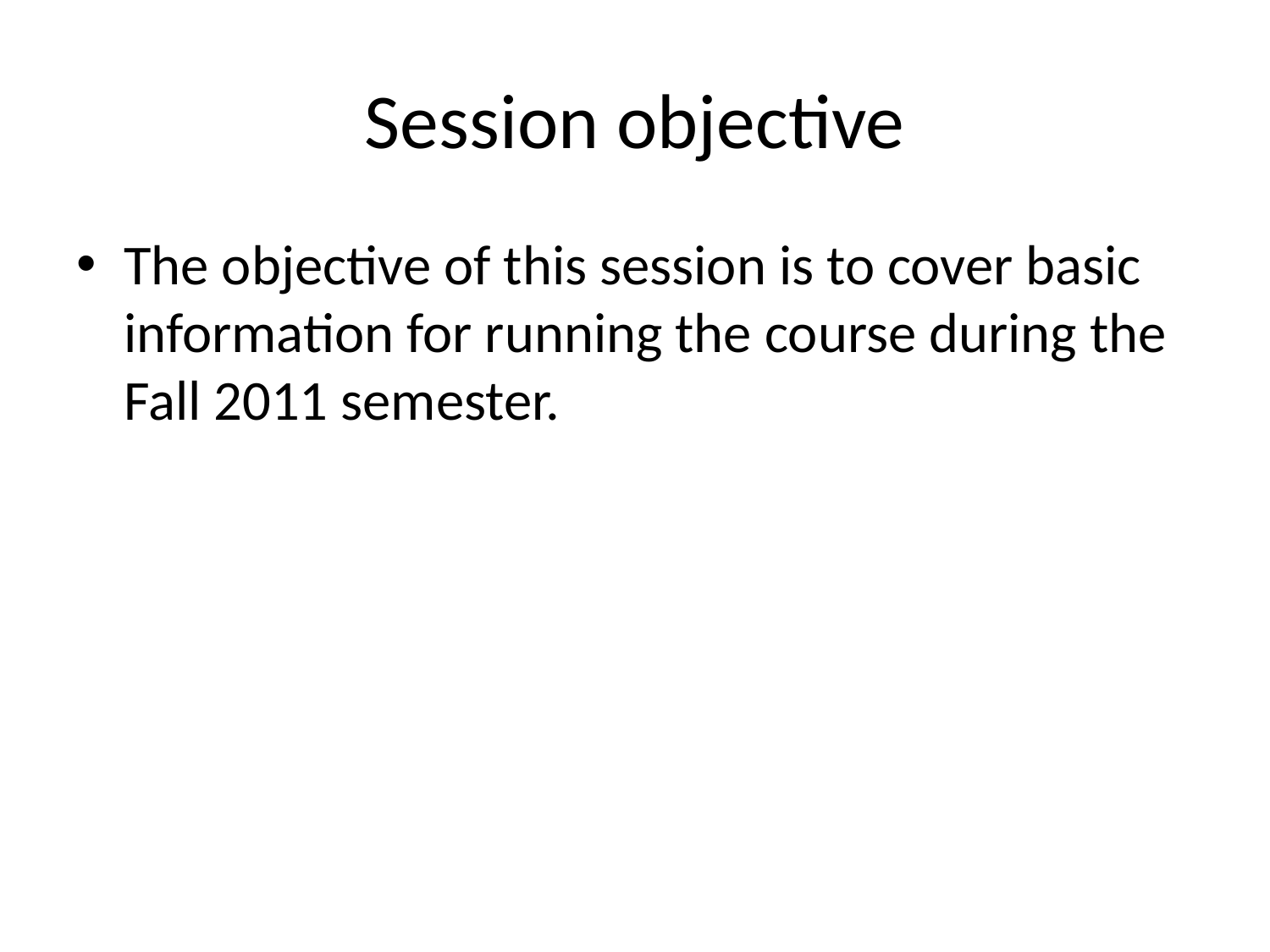

# Session objective
The objective of this session is to cover basic information for running the course during the Fall 2011 semester.